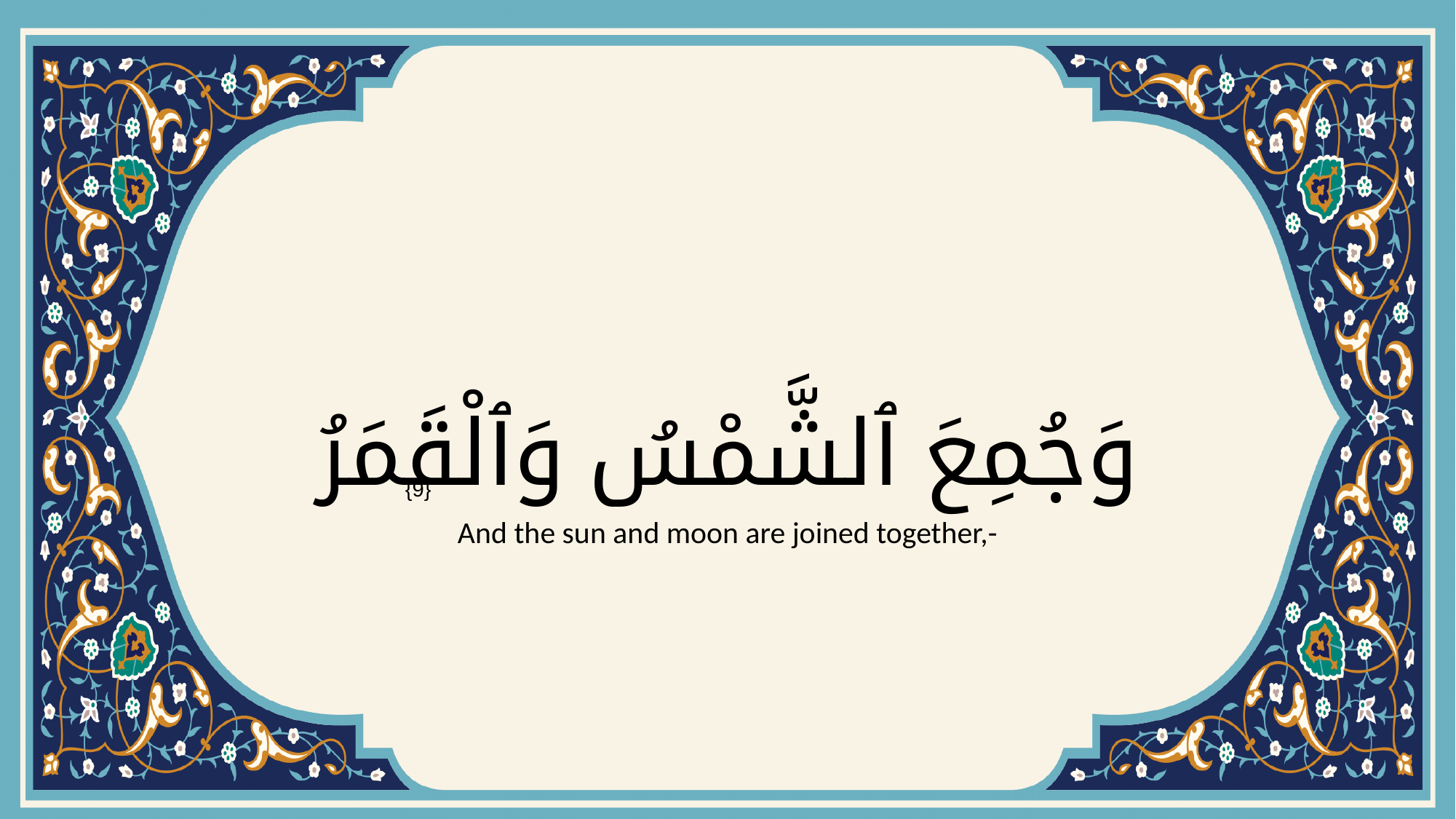

# وَجُمِعَ ٱلشَّمْسُ وَٱلْقَمَرُ
{9}
And the sun and moon are joined together,-